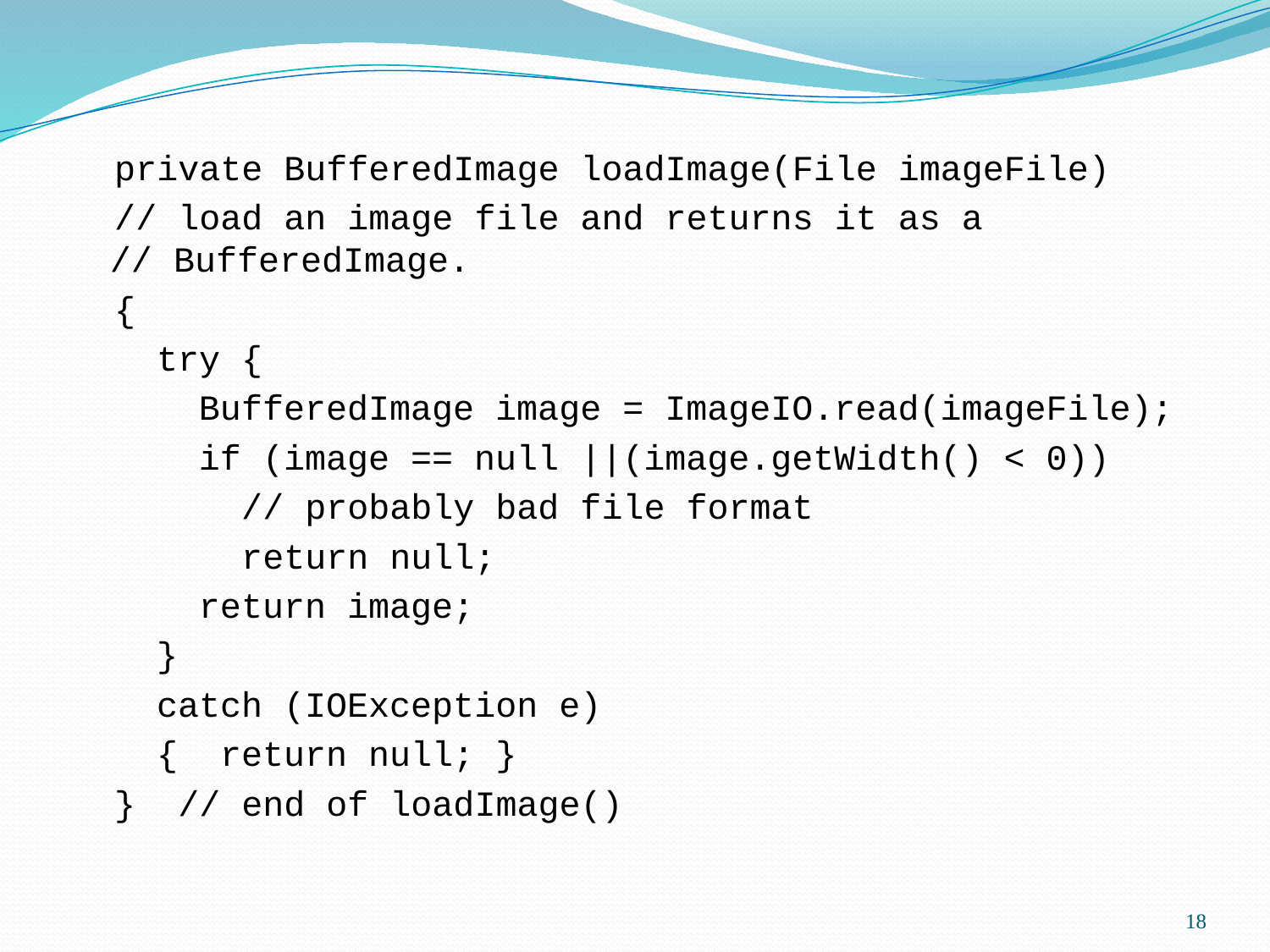

private BufferedImage loadImage(File imageFile)
  // load an image file and returns it as a
// BufferedImage.
  {
    try {
      BufferedImage image = ImageIO.read(imageFile);
      if (image == null ||(image.getWidth() < 0))
        // probably bad file format
        return null;
      return image;
    }
    catch (IOException e)
    {  return null; }
  }  // end of loadImage()

18